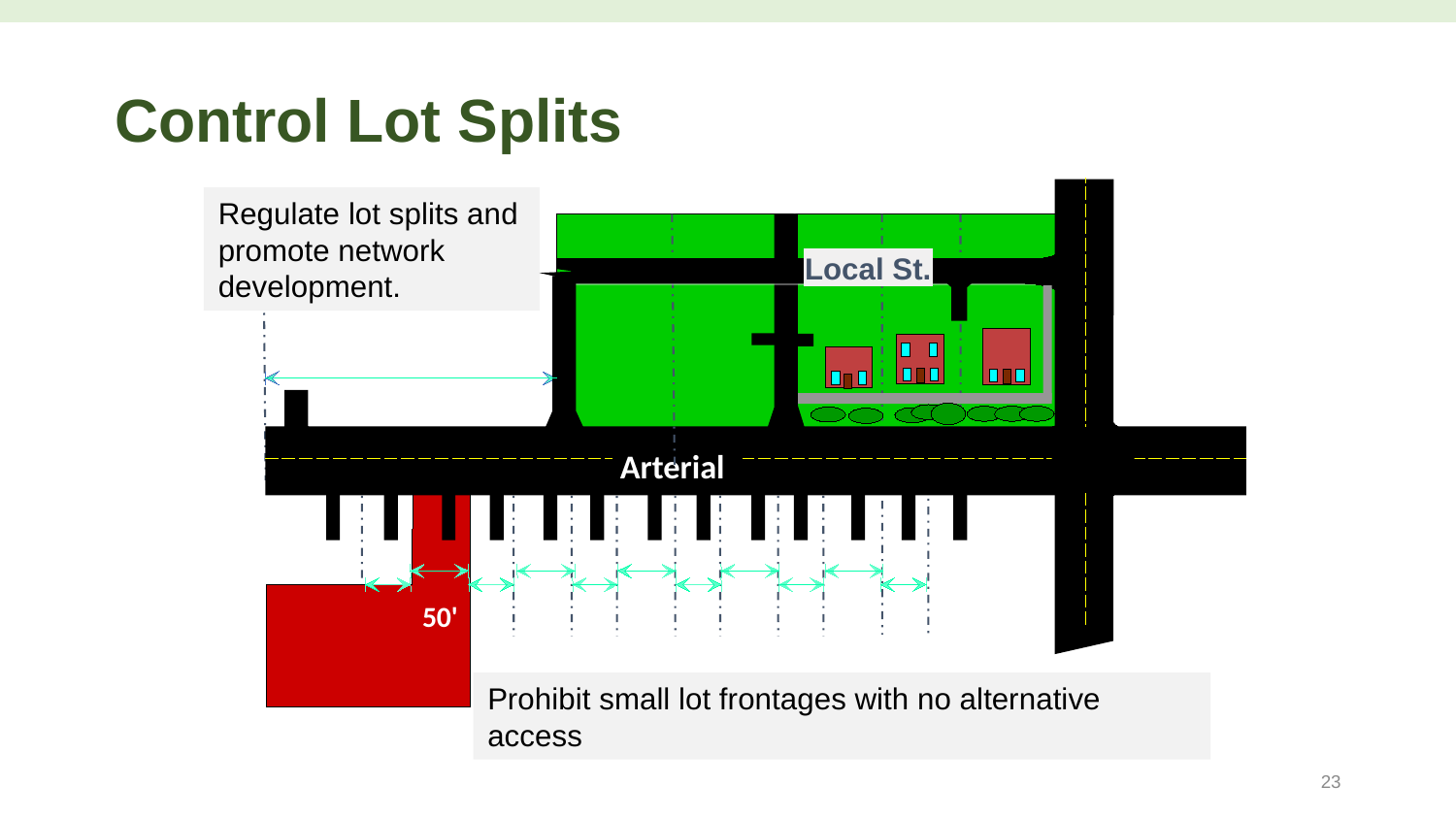

# Control Lot Splits

Regulate lot splits and promote network development.

Local St.

Arterial

50'
80'
80'
50'
60'
60'

(property lines)
Prohibit small lot frontages with no alternative access
23